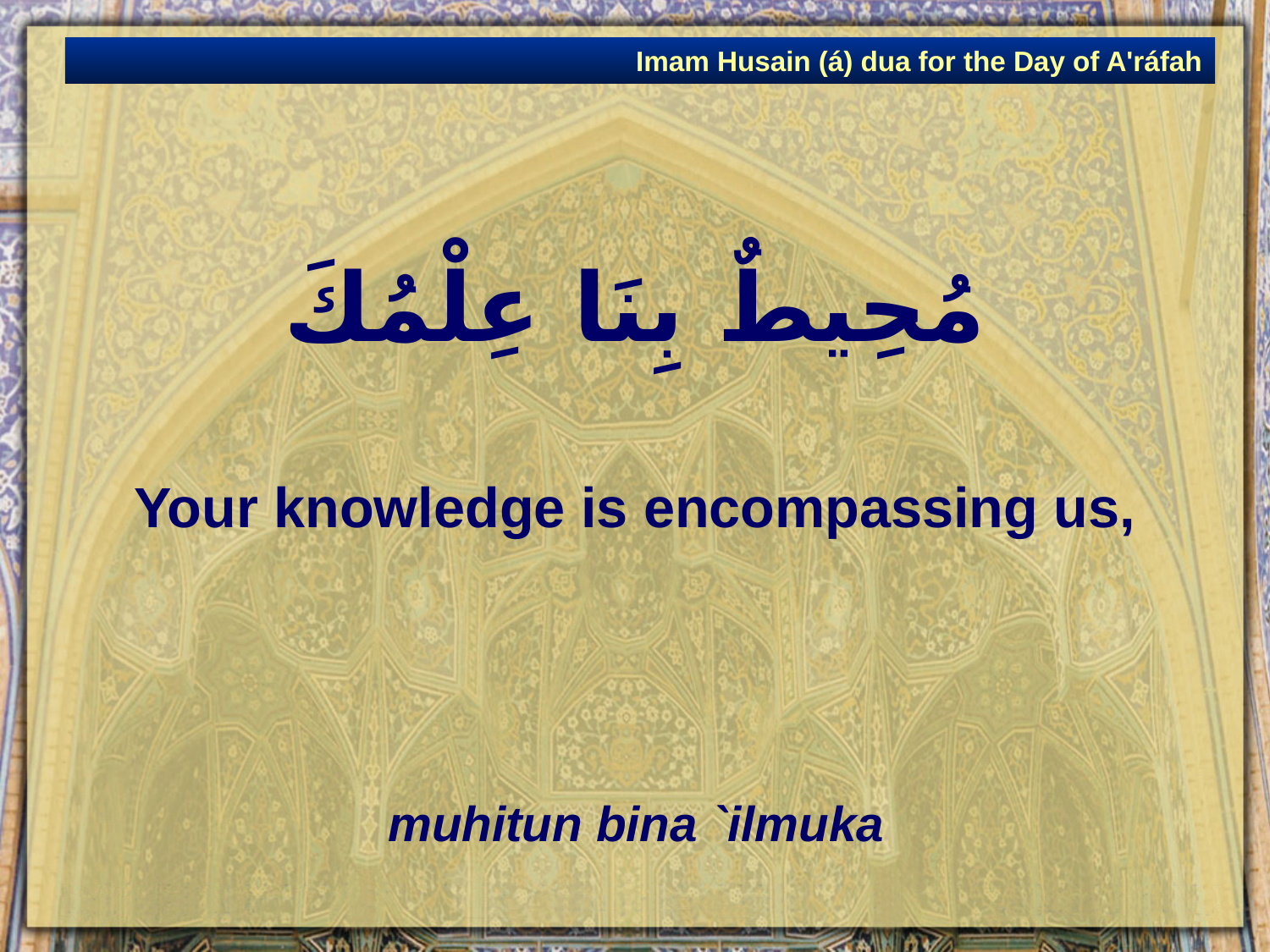

Imam Husain (á) dua for the Day of A'ráfah
# مُحِيطٌ بِنَا عِلْمُكَ
Your knowledge is encompassing us,
muhitun bina `ilmuka